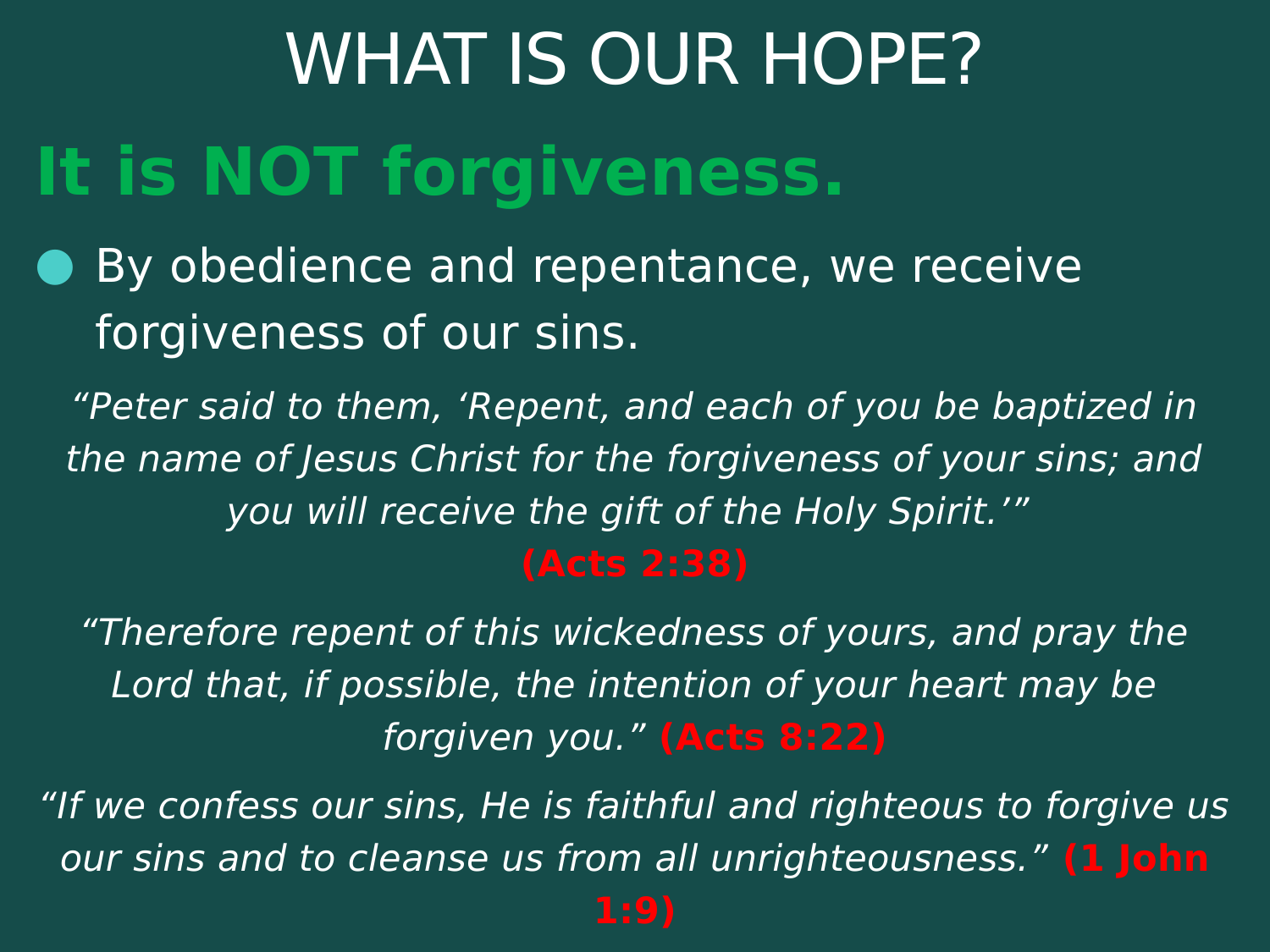

# WHAT IS OUR HOPE?
It is NOT forgiveness.
By obedience and repentance, we receive forgiveness of our sins.
“Peter said to them, ‘Repent, and each of you be baptized in the name of Jesus Christ for the forgiveness of your sins; and you will receive the gift of the Holy Spirit.’”
(Acts 2:38)
“Therefore repent of this wickedness of yours, and pray the Lord that, if possible, the intention of your heart may be forgiven you.” (Acts 8:22)
“If we confess our sins, He is faithful and righteous to forgive us our sins and to cleanse us from all unrighteousness.” (1 John 1:9)